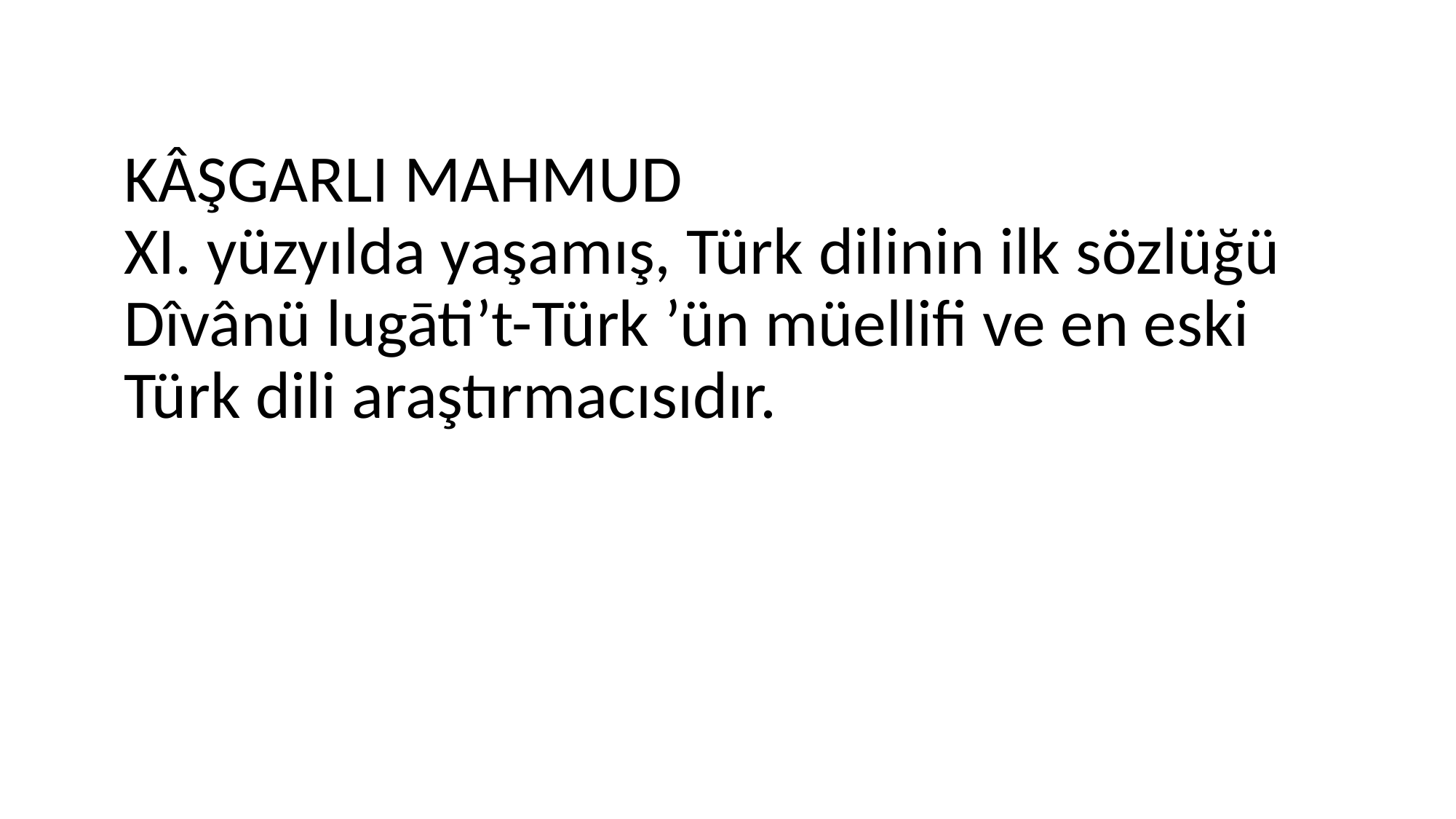

# KÂŞGARLI MAHMUD XI. yüzyılda yaşamış, Türk dilinin ilk sözlüğü Dîvânü lugāti’t-Türk ’ün müellifi ve en eski Türk dili araştırmacısıdır.